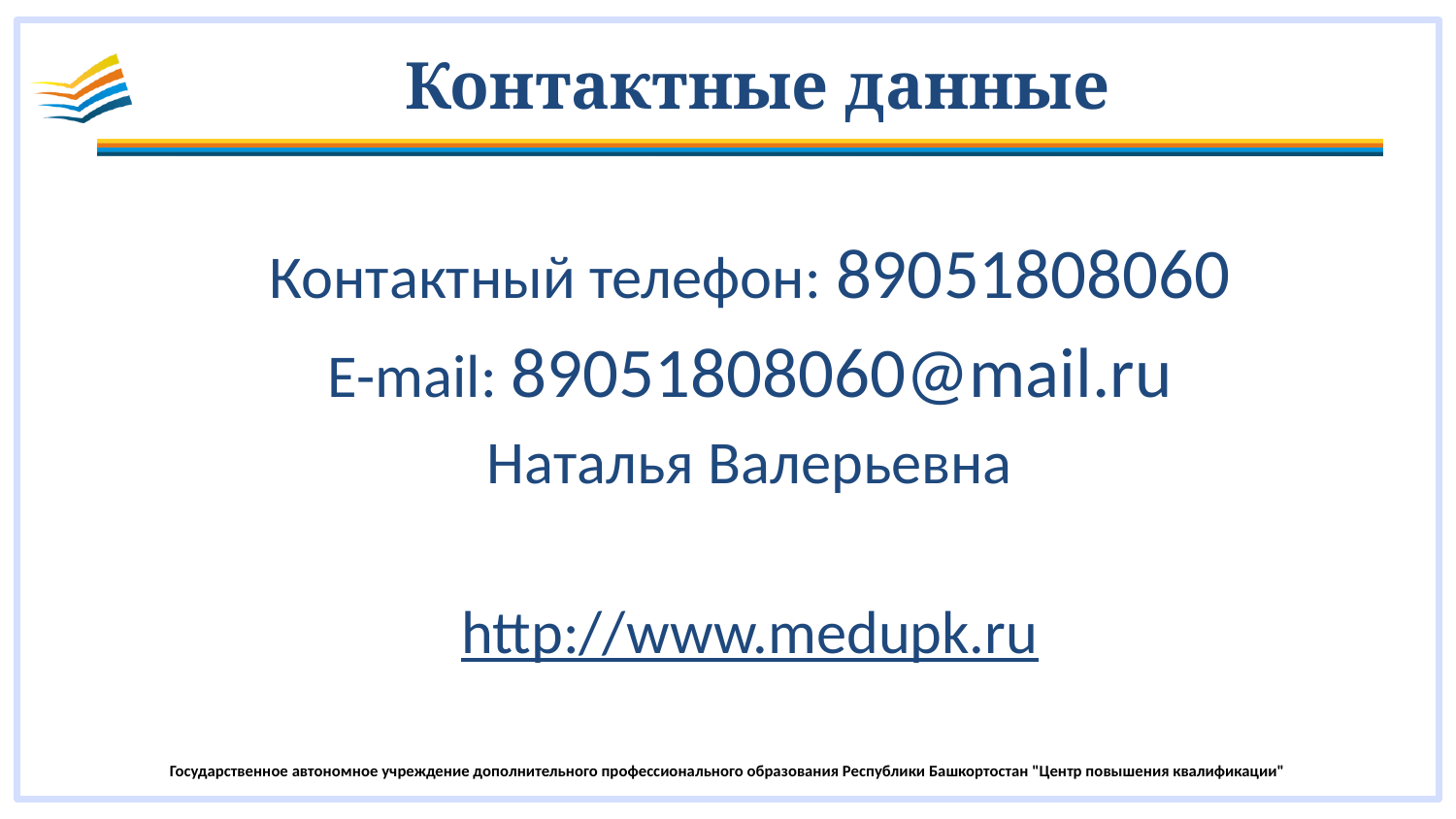

# Контактные данные

Контактный телефон: 89051808060
E-mail: 89051808060@mail.ru
Наталья Валерьевна

http://www.medupk.ru